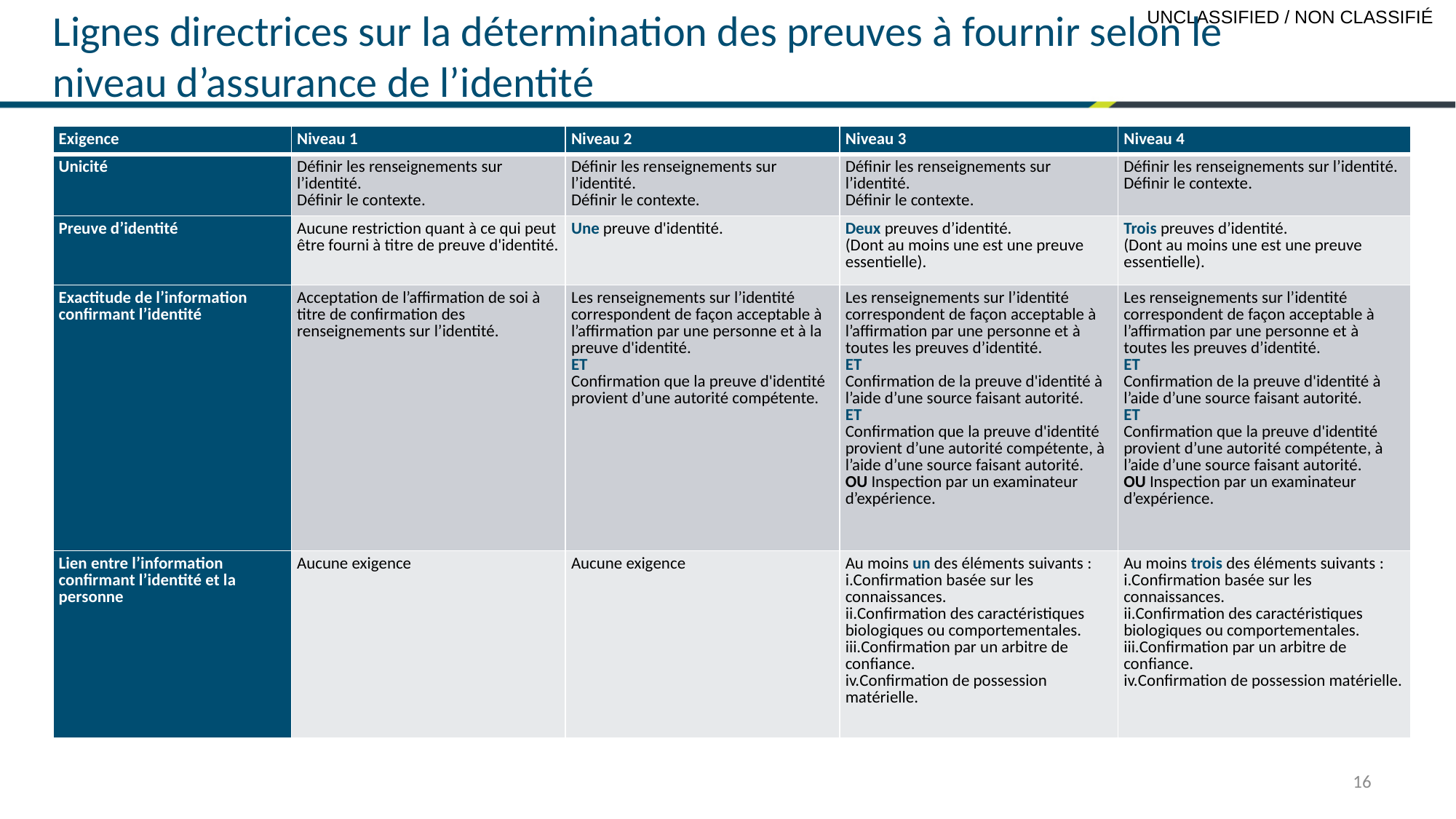

Lignes directrices sur la détermination des preuves à fournir selon le niveau d’assurance de l’identité
| Exigence | Niveau 1 | Niveau 2 | Niveau 3 | Niveau 4 |
| --- | --- | --- | --- | --- |
| Unicité | Définir les renseignements sur l’identité. Définir le contexte. | Définir les renseignements sur l’identité. Définir le contexte. | Définir les renseignements sur l’identité. Définir le contexte. | Définir les renseignements sur l’identité. Définir le contexte. |
| Preuve d’identité | Aucune restriction quant à ce qui peut être fourni à titre de preuve d'identité. | Une preuve d'identité. | Deux preuves d’identité. (Dont au moins une est une preuve essentielle). | Trois preuves d’identité. (Dont au moins une est une preuve essentielle). |
| Exactitude de l’information confirmant l’identité | Acceptation de l’affirmation de soi à titre de confirmation des renseignements sur l’identité. | Les renseignements sur l’identité correspondent de façon acceptable à l’affirmation par une personne et à la preuve d'identité. ET Confirmation que la preuve d'identité provient d’une autorité compétente. | Les renseignements sur l’identité correspondent de façon acceptable à l’affirmation par une personne et à toutes les preuves d’identité. ET Confirmation de la preuve d'identité à l’aide d’une source faisant autorité. ET Confirmation que la preuve d'identité provient d’une autorité compétente, à l’aide d’une source faisant autorité. OU Inspection par un examinateur d’expérience. | Les renseignements sur l’identité correspondent de façon acceptable à l’affirmation par une personne et à toutes les preuves d’identité. ET Confirmation de la preuve d'identité à l’aide d’une source faisant autorité. ET Confirmation que la preuve d'identité provient d’une autorité compétente, à l’aide d’une source faisant autorité. OU Inspection par un examinateur d’expérience. |
| Lien entre l’information confirmant l’identité et la personne | Aucune exigence | Aucune exigence | Au moins un des éléments suivants : Confirmation basée sur les connaissances. Confirmation des caractéristiques biologiques ou comportementales. Confirmation par un arbitre de confiance. Confirmation de possession matérielle. | Au moins trois des éléments suivants : Confirmation basée sur les connaissances. Confirmation des caractéristiques biologiques ou comportementales. Confirmation par un arbitre de confiance. Confirmation de possession matérielle. |
16